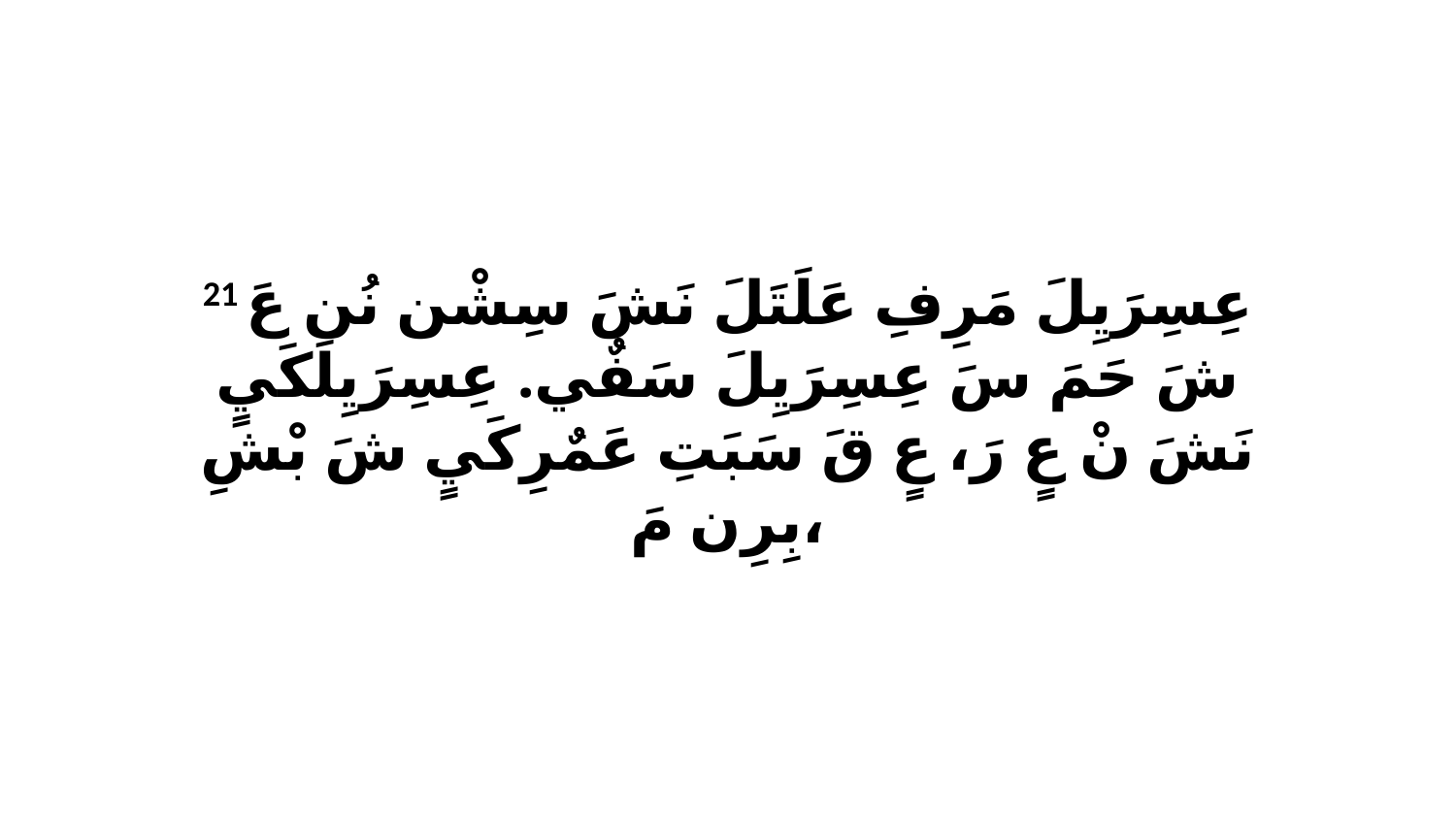

21 عِسِرَيِلَ مَرِفِ عَلَتَلَ نَشَ سِشْن نُن عَ شَ حَمَ سَ عِسِرَيِلَ سَفٌي. عِسِرَيِلَكَيٍ نَشَ نْ عٍ رَ، عٍ قَ سَبَتِ عَمٌرِكَيٍ شَ بْشِ بِرِن مَ،